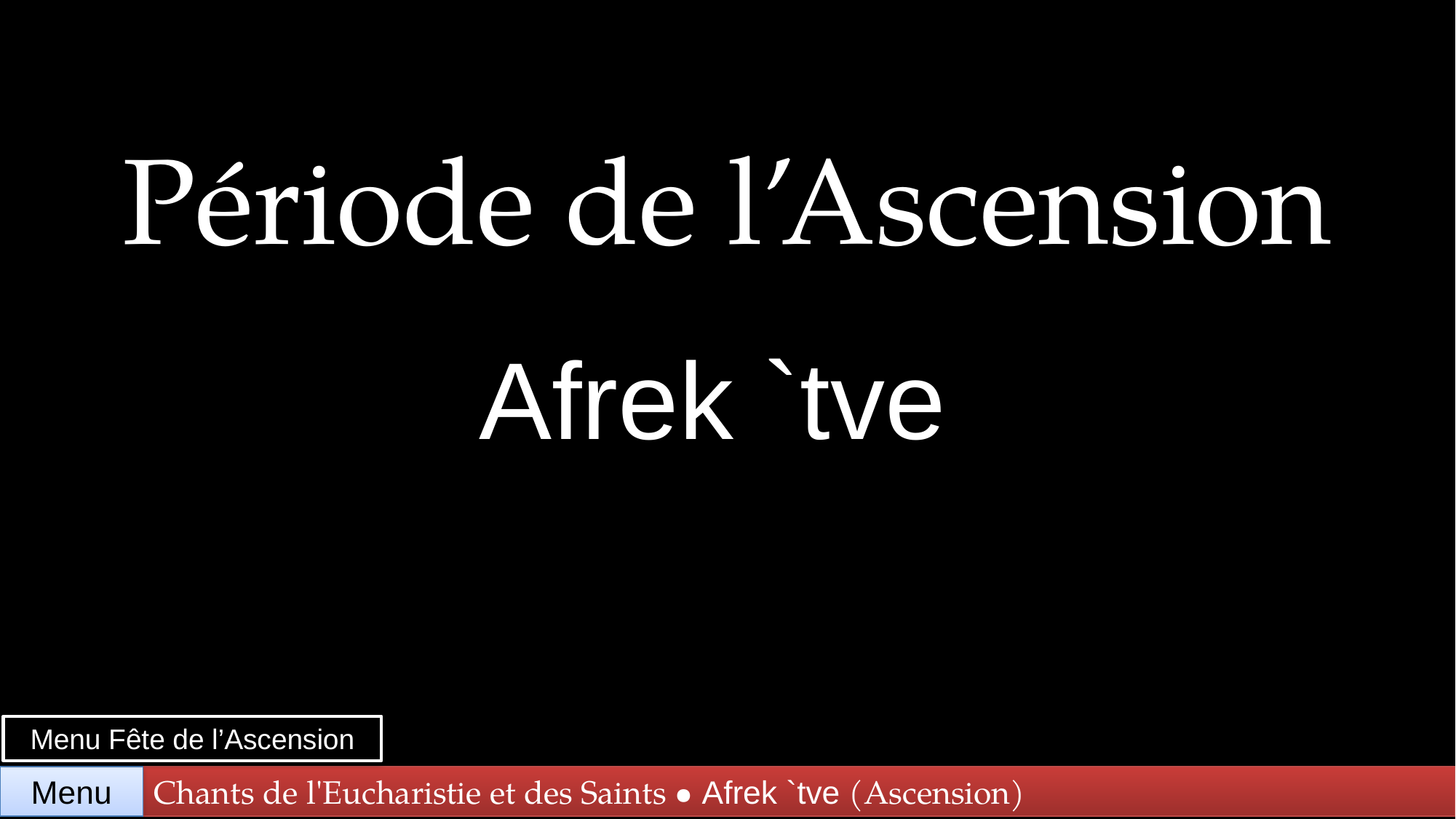

Période de l’Ascension
Afrek `tve
Menu Fête de l’Ascension
Chants de l'Eucharistie et des Saints • Afrek `tve (Ascension)
Menu